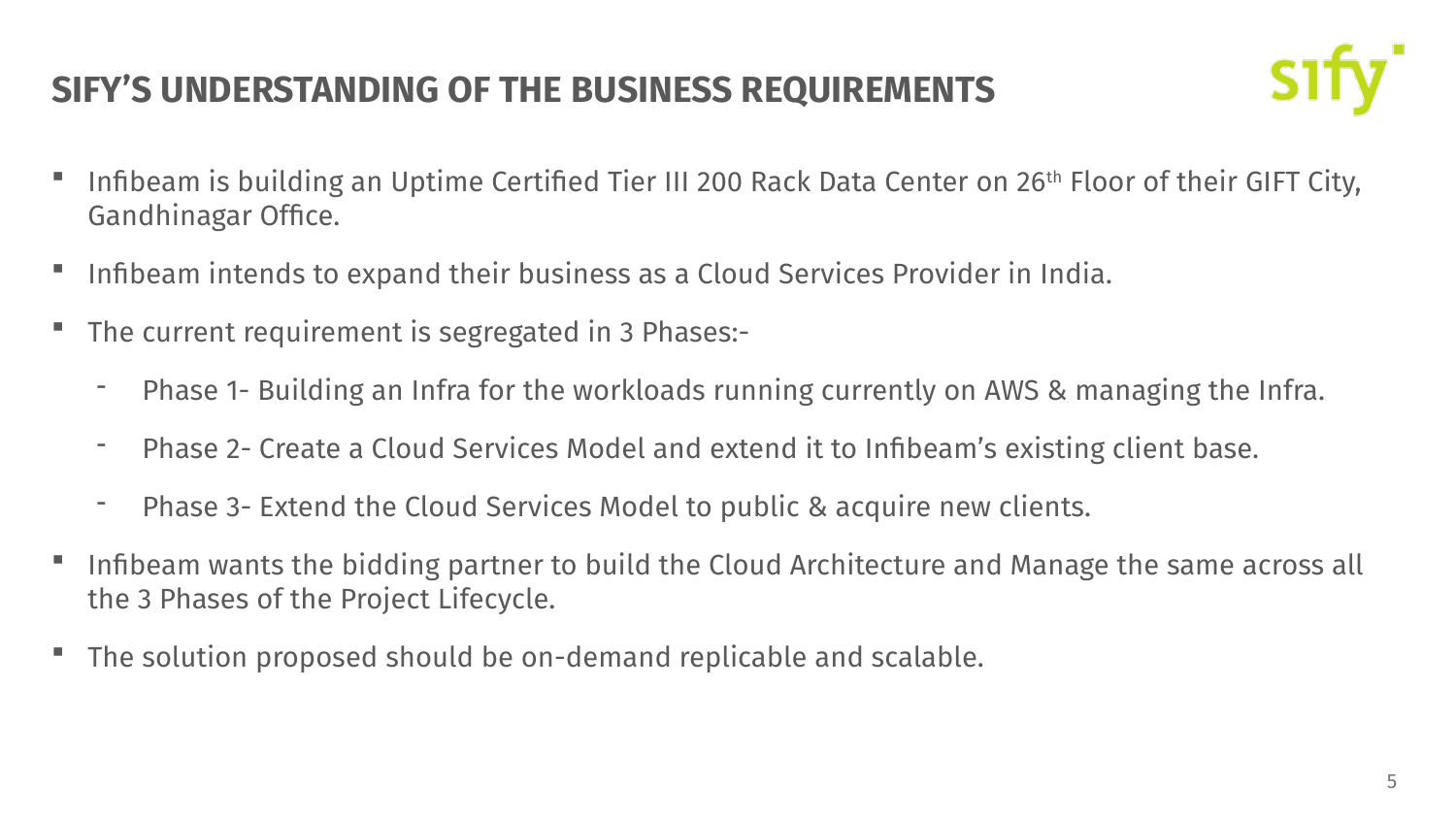

# Sify’s Understanding oF the Business Requirements
Infibeam is building an Uptime Certified Tier III 200 Rack Data Center on 26th Floor of their GIFT City, Gandhinagar Office.
Infibeam intends to expand their business as a Cloud Services Provider in India.
The current requirement is segregated in 3 Phases:-
Phase 1- Building an Infra for the workloads running currently on AWS & managing the Infra.
Phase 2- Create a Cloud Services Model and extend it to Infibeam’s existing client base.
Phase 3- Extend the Cloud Services Model to public & acquire new clients.
Infibeam wants the bidding partner to build the Cloud Architecture and Manage the same across all the 3 Phases of the Project Lifecycle.
The solution proposed should be on-demand replicable and scalable.
5